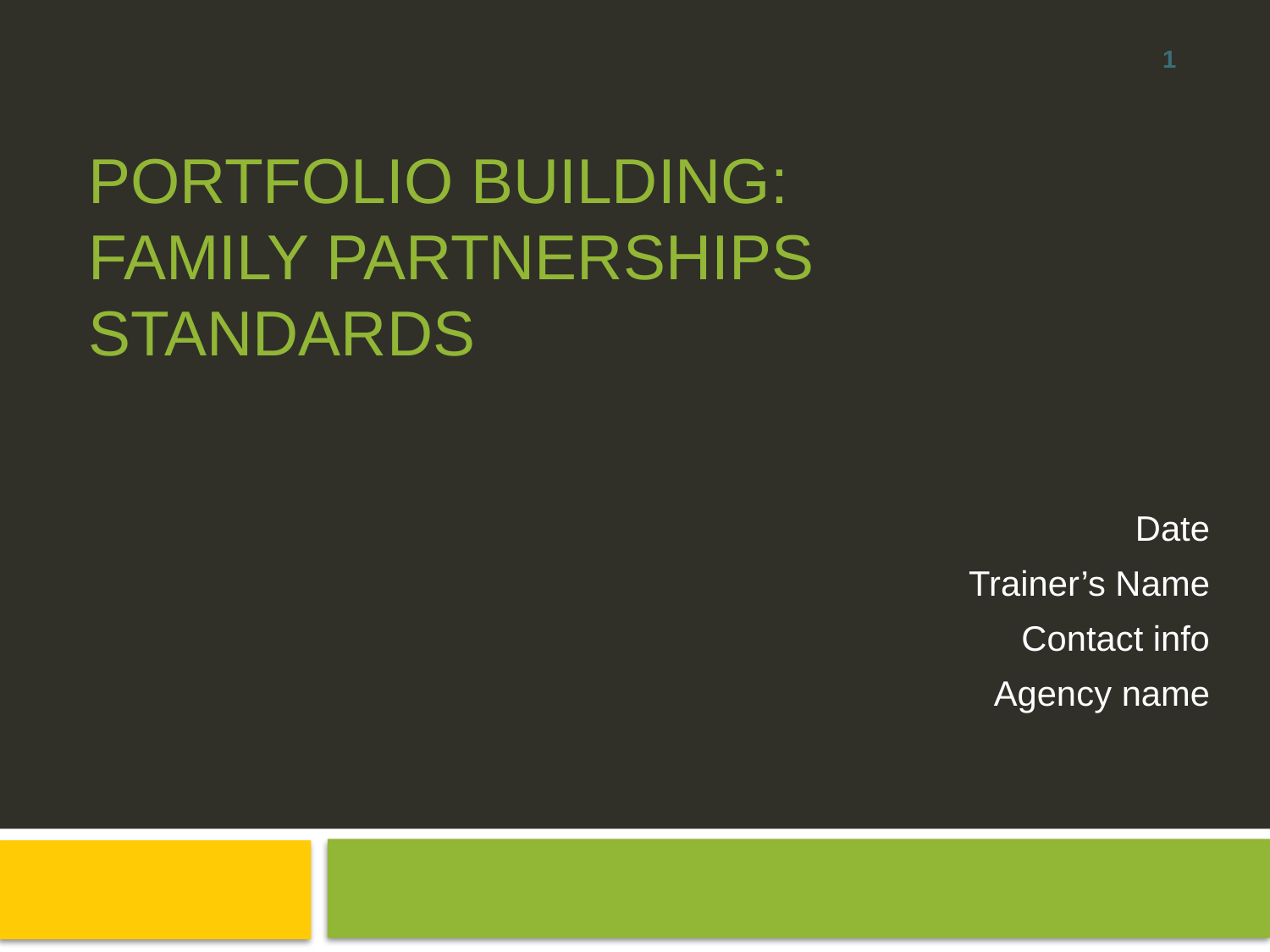

1
# Portfolio Building: Family Partnerships Standards
Date
Trainer’s Name
Contact info
Agency name